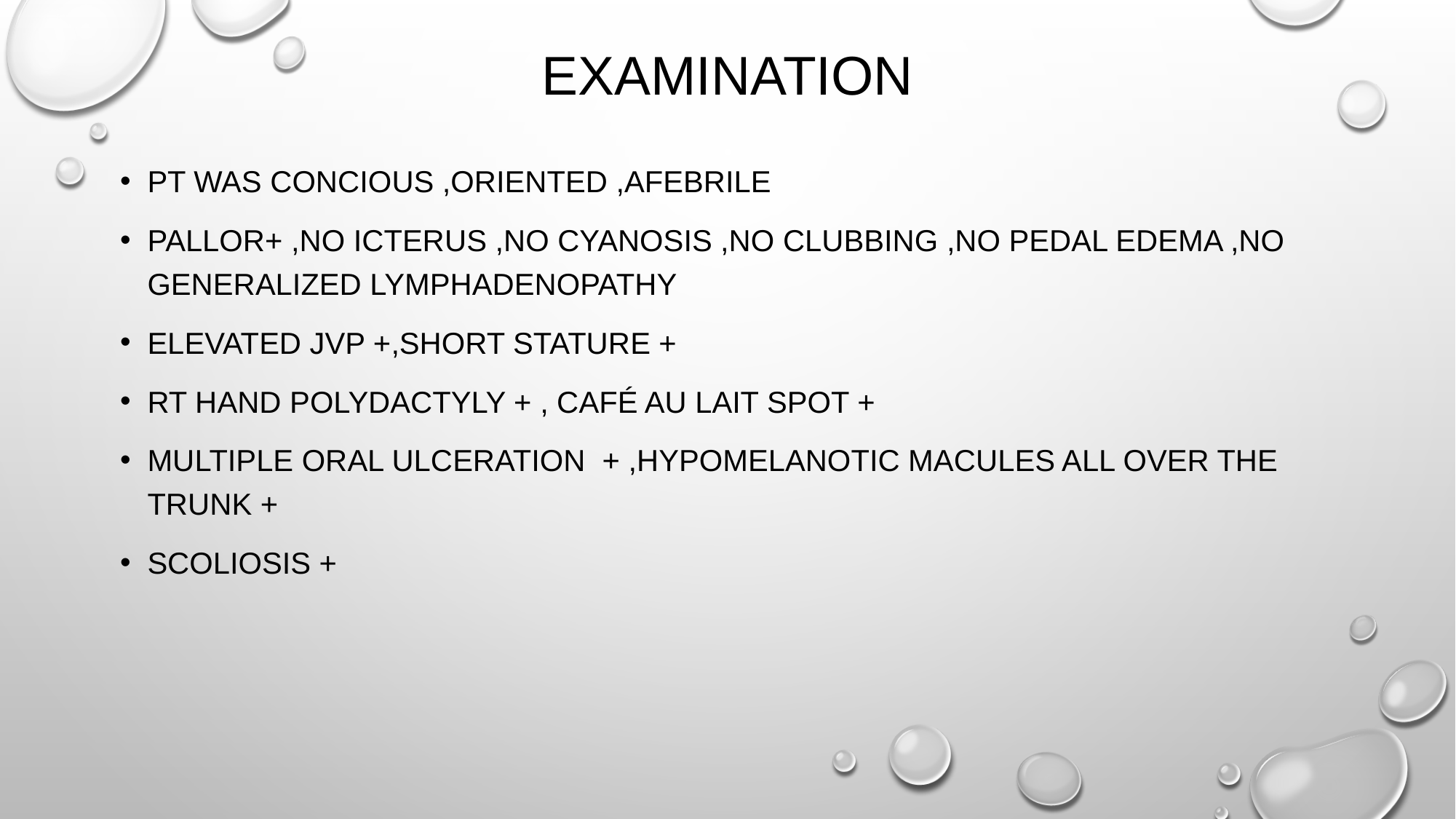

# examination
Pt was concious ,oriented ,afebrile
Pallor+ ,no icterus ,no cyanosis ,no clubbing ,no pedal edema ,no generalized lymphadenopathy
Elevated jvp +,short stature +
Rt hand polydactyly + , café au lait spot +
Multiple oral ulceration  + ,hypomelanotic macules all over the trunk +
Scoliosis +